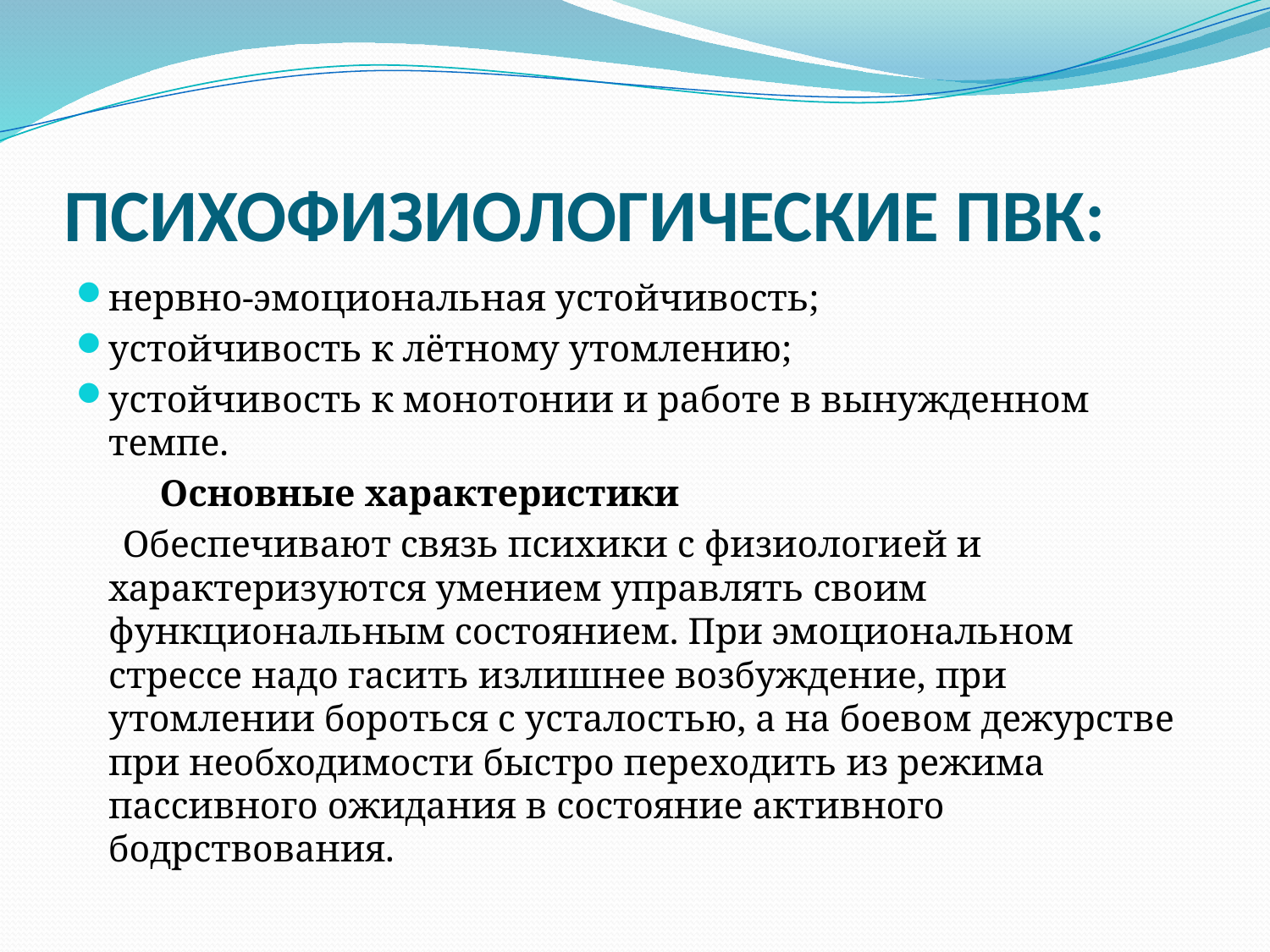

# ПСИХОФИЗИОЛОГИЧЕСКИЕ ПВК:
нервно-эмоциональная устойчивость;
устойчивость к лётному утомлению;
устойчивость к монотонии и работе в вынужденном темпе.
         Основные характеристики
     Обеспечивают связь психики с физиологией и характеризуются умением управлять своим функциональным состоянием. При эмоциональном стрессе надо гасить излишнее возбуждение, при утомлении бороться с усталостью, а на боевом дежурстве при необходимости быстро переходить из режима пассивного ожидания в состояние активного бодрствования.